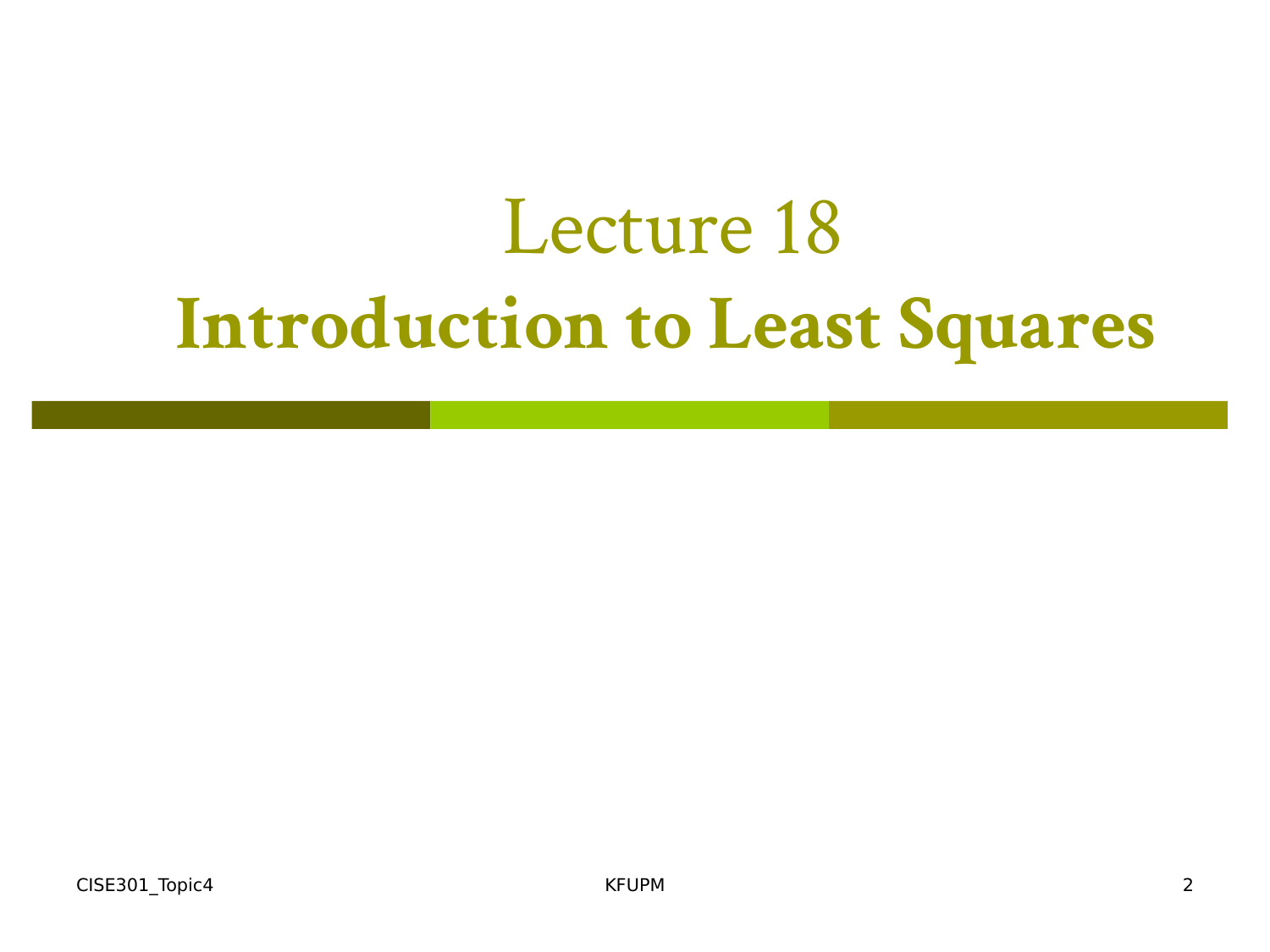

# Lecture 18 Introduction to Least Squares
CISE301_Topic4
KFUPM
2